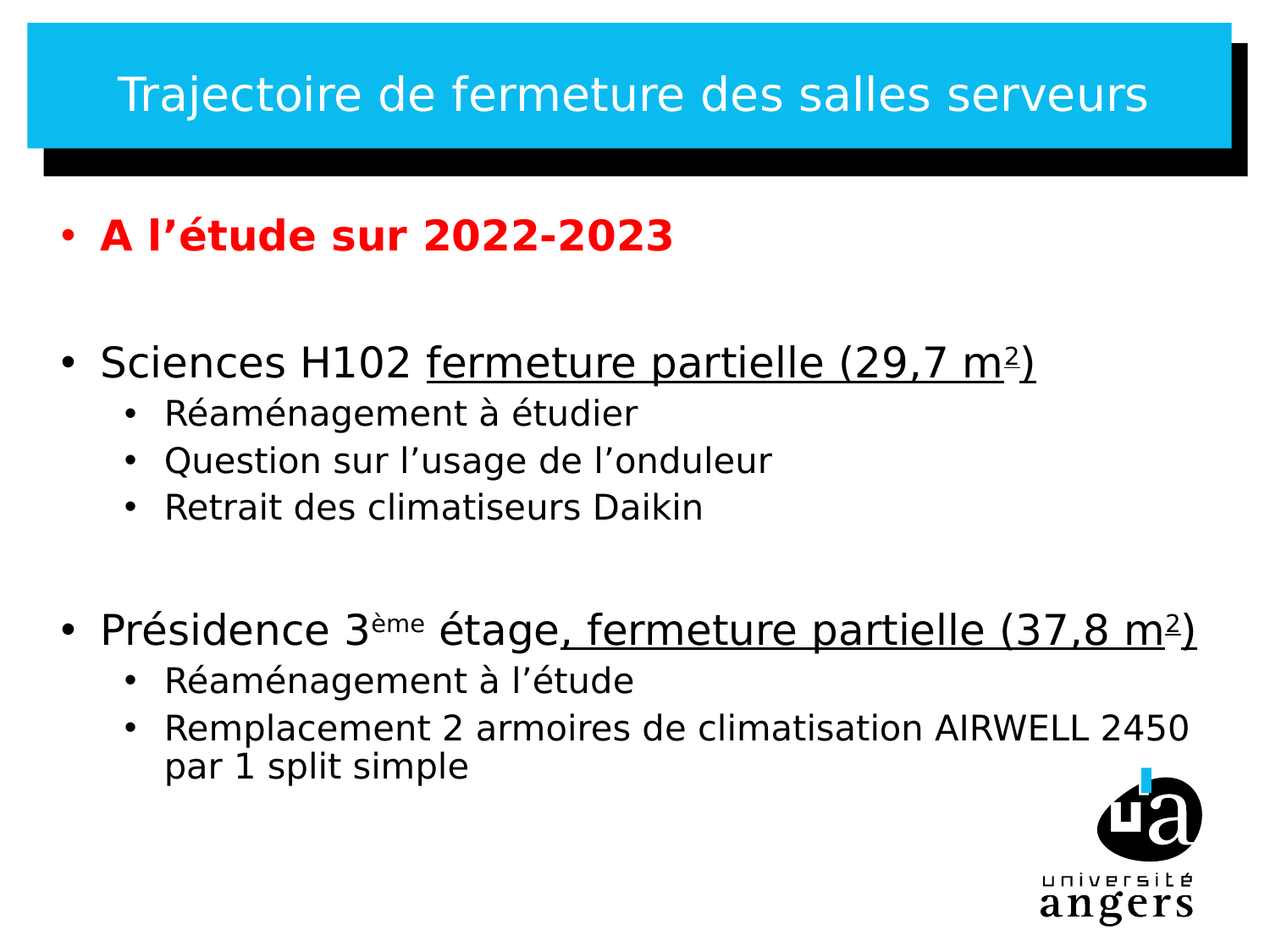

# Trajectoire de fermeture des salles serveurs
A l’étude sur 2022-2023

Sciences H102 fermeture partielle (29,7 m2)
Réaménagement à étudier
Question sur l’usage de l’onduleur
Retrait des climatiseurs Daikin

Présidence 3ème étage, fermeture partielle (37,8 m2)
Réaménagement à l’étude
Remplacement 2 armoires de climatisation AIRWELL 2450 par 1 split simple